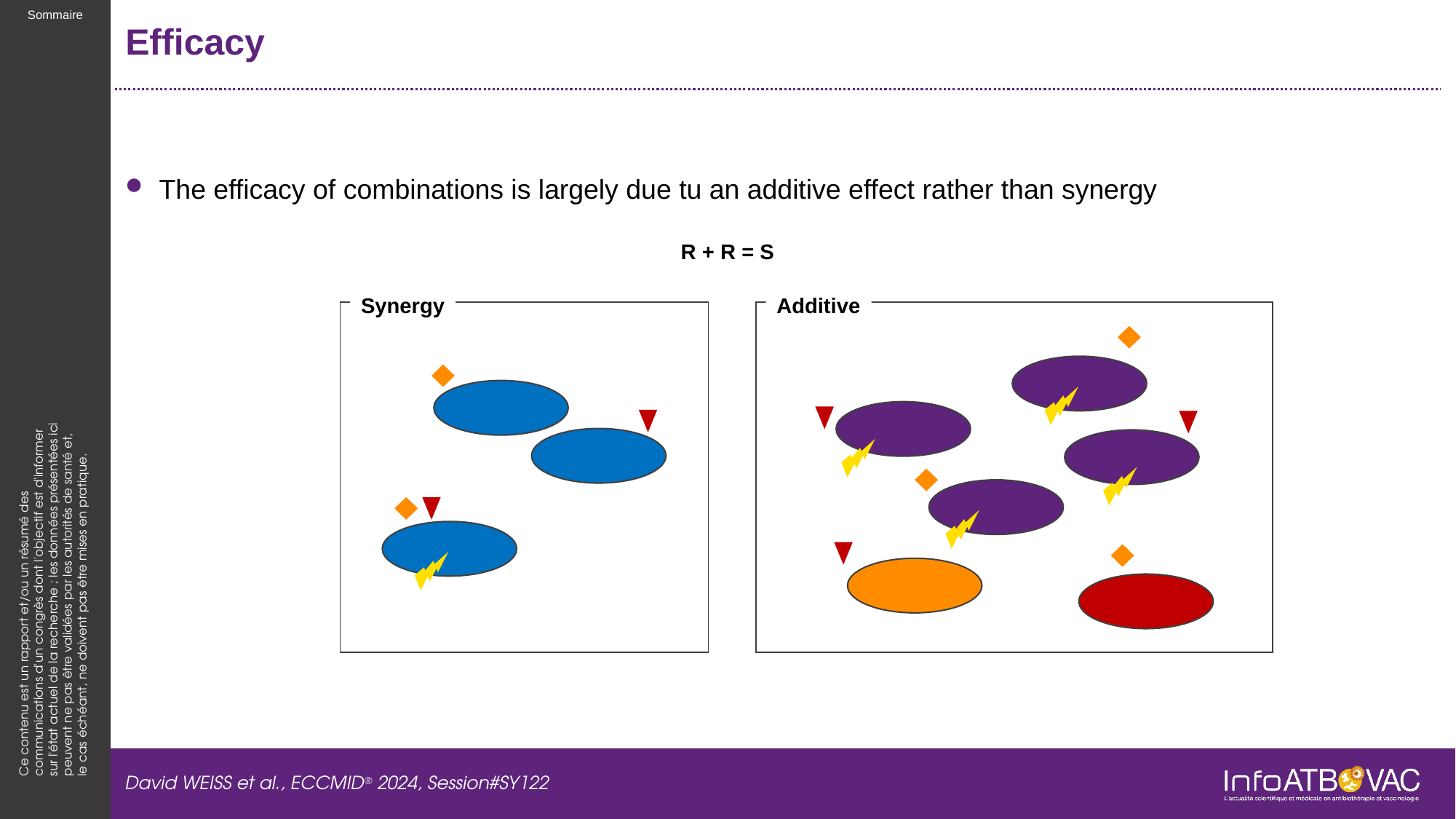

# Efficacy

The efficacy of combinations is largely due tu an additive effect rather than synergy
R + R = S
Synergy
Additive

David WEISS et al., ECCMID® 2024, Session#SY122